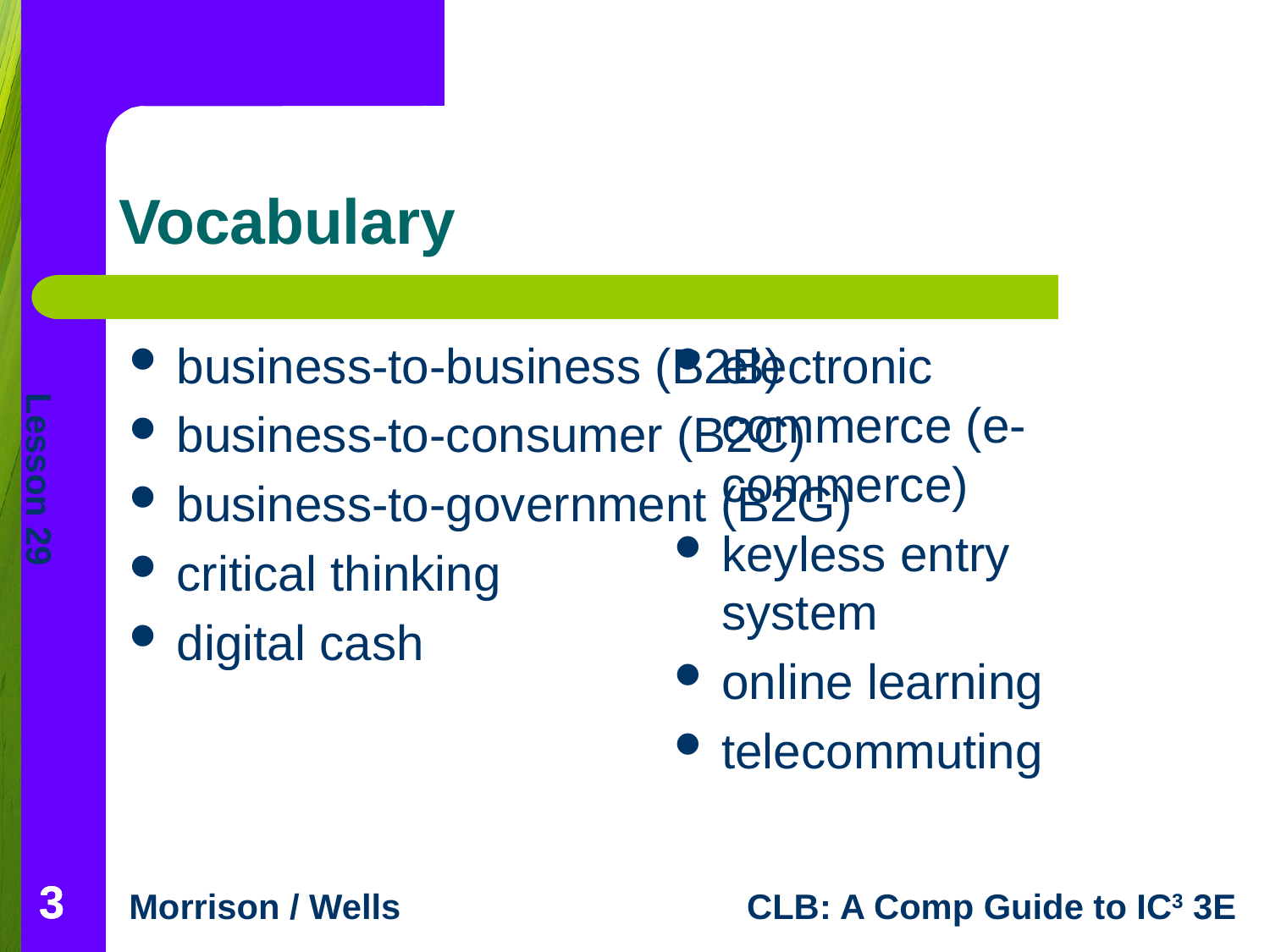

# Vocabulary
business-to-business (B2B)
business-to-consumer (B2C)
business-to-government (B2G)
critical thinking
digital cash
electronic commerce (e-commerce)
keyless entry system
online learning
telecommuting
3
3
3